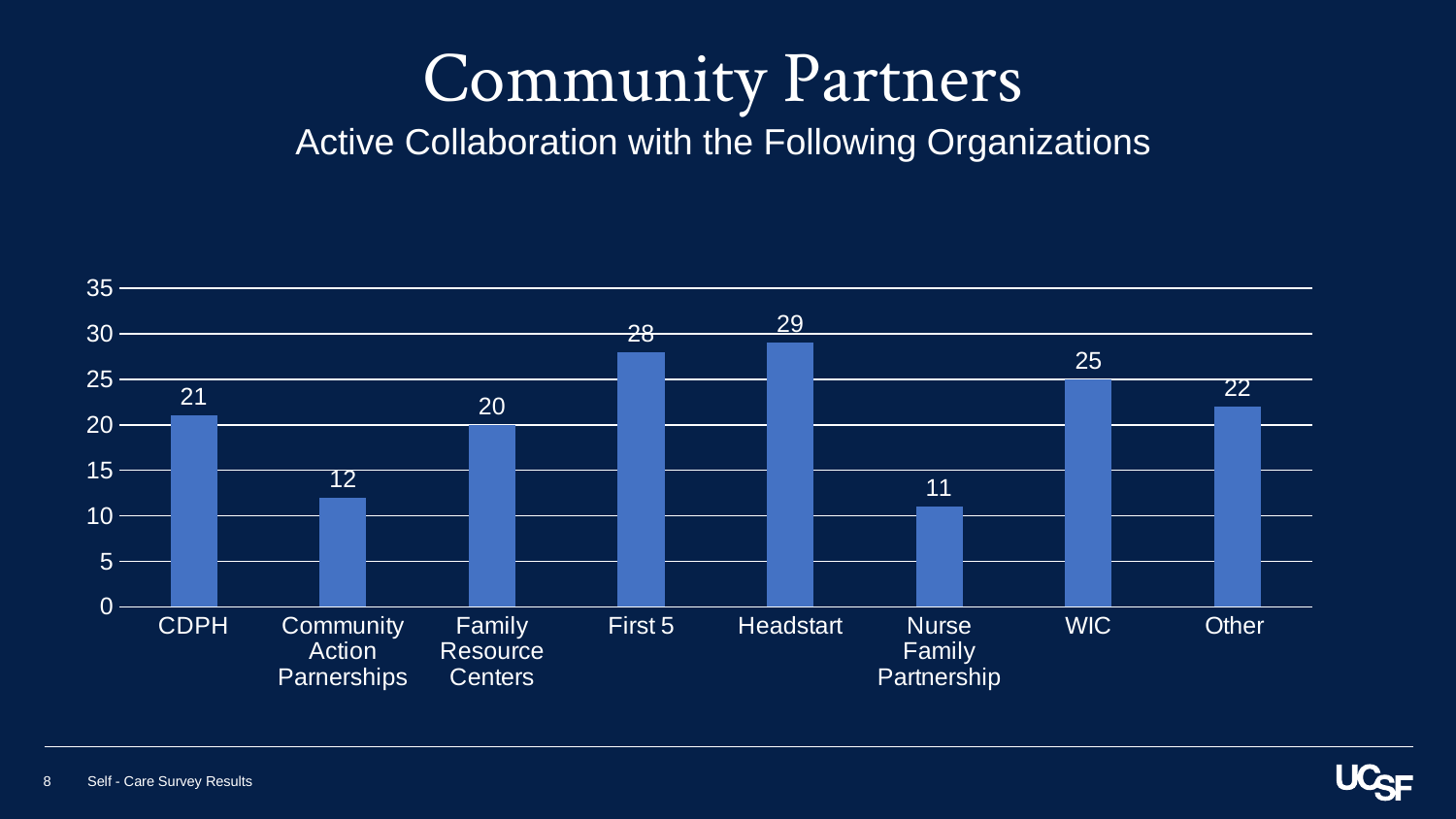

# Community Partners
Active Collaboration with the Following Organizations

### Chart

| Category | County |
|---|---|
| CDPH | 21.0 |
| Community Action Parnerships | 12.0 |
| Family Resource Centers | 20.0 |
| First 5 | 28.0 |
| Headstart | 29.0 |
| Nurse Family Partnership | 11.0 |
| WIC | 25.0 |
| Other  | 22.0 |
8
Self - Care Survey Results